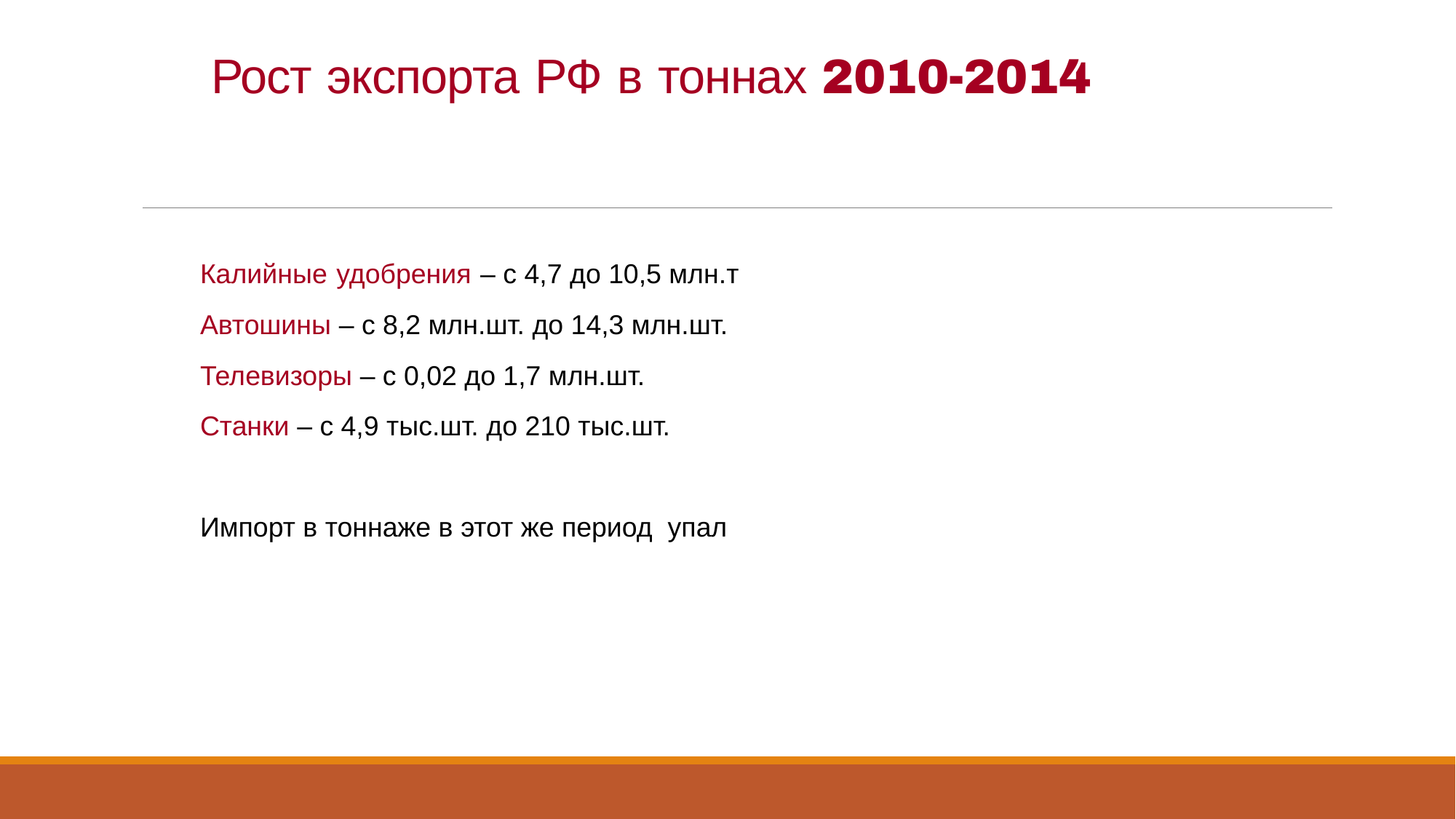

# Рост экспорта РФ в тоннах 2010-2014
Калийные удобрения – с 4,7 до 10,5 млн.т
Автошины – с 8,2 млн.шт. до 14,3 млн.шт.
Телевизоры – с 0,02 до 1,7 млн.шт.
Станки – с 4,9 тыс.шт. до 210 тыс.шт.

Импорт в тоннаже в этот же период  упал